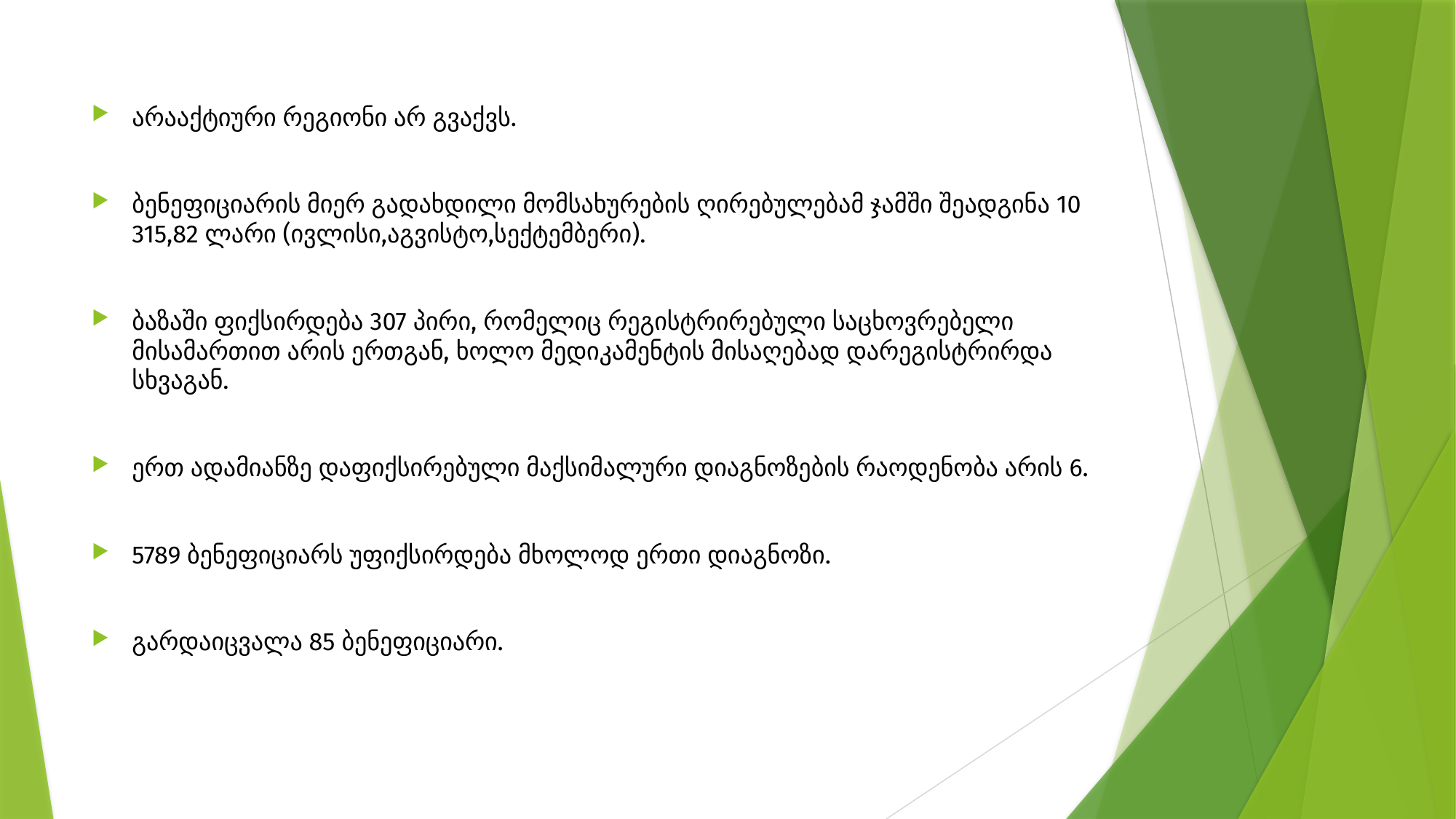

არააქტიური რეგიონი არ გვაქვს.

ბენეფიციარის მიერ გადახდილი მომსახურების ღირებულებამ ჯამში შეადგინა 10 315,82 ლარი (ივლისი,აგვისტო,სექტემბერი).

ბაზაში ფიქსირდება 307 პირი, რომელიც რეგისტრირებული საცხოვრებელი მისამართით არის ერთგან, ხოლო მედიკამენტის მისაღებად დარეგისტრირდა სხვაგან.

ერთ ადამიანზე დაფიქსირებული მაქსიმალური დიაგნოზების რაოდენობა არის 6.

5789 ბენეფიციარს უფიქსირდება მხოლოდ ერთი დიაგნოზი.

გარდაიცვალა 85 ბენეფიციარი.